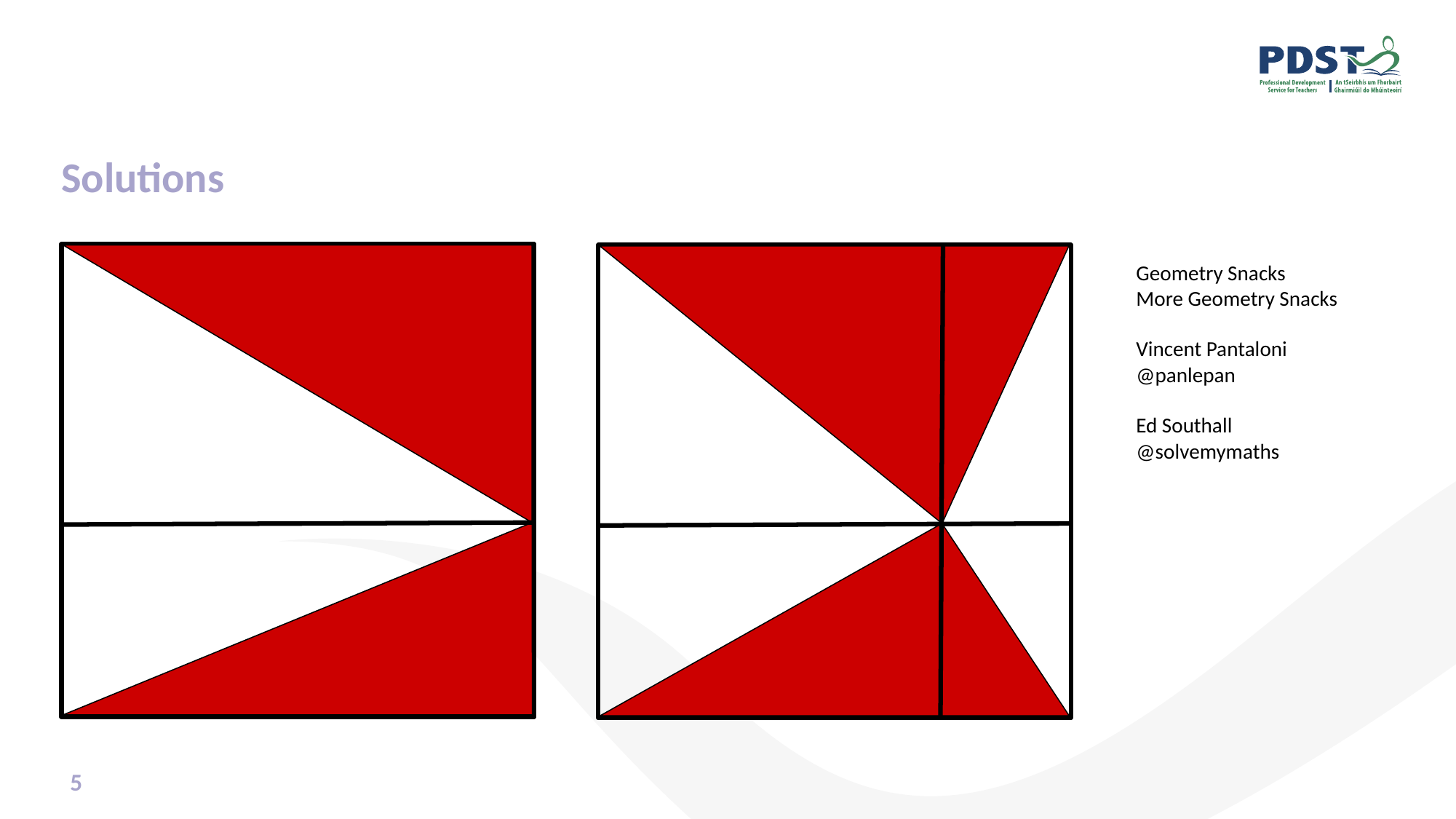

# Solutions

Geometry Snacks
More Geometry Snacks

Vincent Pantaloni
@panlepan

Ed Southall
@solvemymaths

5